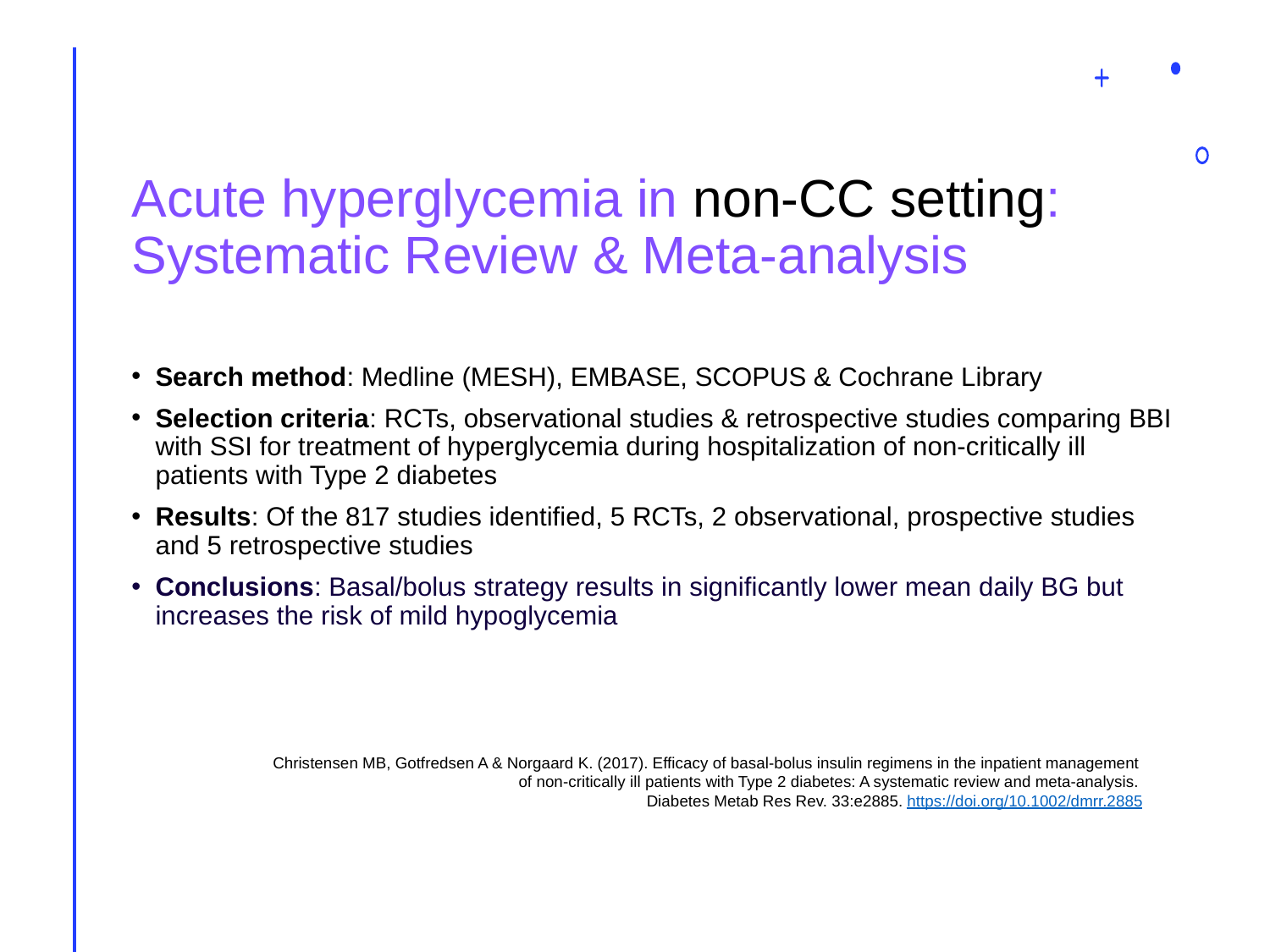

# Acute hyperglycemia in non-CC setting: Systematic Review & Meta-analysis
Search method: Medline (MESH), EMBASE, SCOPUS & Cochrane Library
Selection criteria: RCTs, observational studies & retrospective studies comparing BBI with SSI for treatment of hyperglycemia during hospitalization of non-critically ill patients with Type 2 diabetes
Results: Of the 817 studies identified, 5 RCTs, 2 observational, prospective studies and 5 retrospective studies
Conclusions: Basal/bolus strategy results in significantly lower mean daily BG but increases the risk of mild hypoglycemia
Christensen MB, Gotfredsen A & Norgaard K. (2017). Efficacy of basal-bolus insulin regimens in the inpatient management
of non-critically ill patients with Type 2 diabetes: A systematic review and meta-analysis.
Diabetes Metab Res Rev. 33:e2885. https://doi.org/10.1002/dmrr.2885